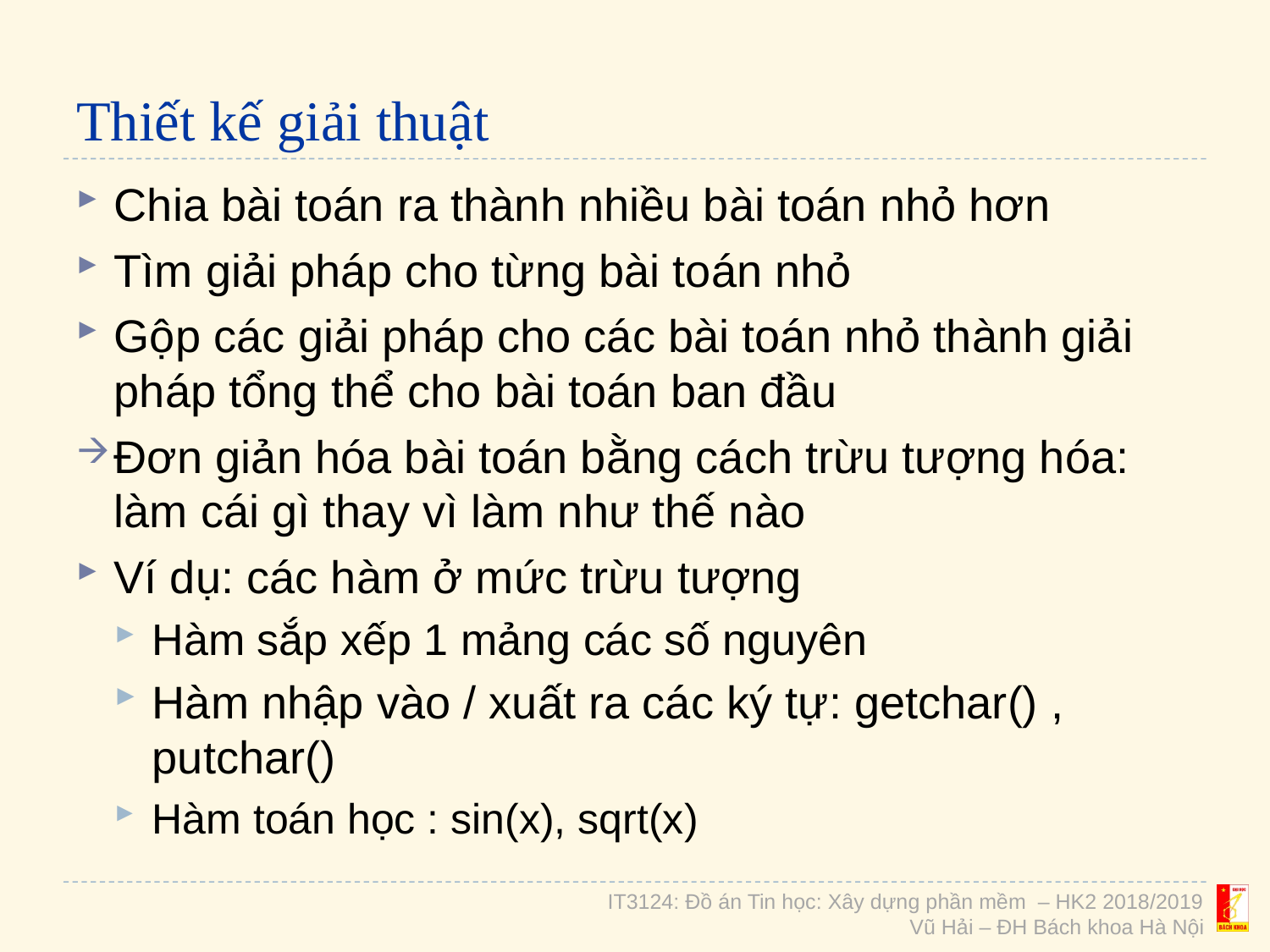

# Thiết kế giải thuật
Chia bài toán ra thành nhiều bài toán nhỏ hơn
Tìm giải pháp cho từng bài toán nhỏ
Gộp các giải pháp cho các bài toán nhỏ thành giải pháp tổng thể cho bài toán ban đầu
Đơn giản hóa bài toán bằng cách trừu tượng hóa: làm cái gì thay vì làm như thế nào
Ví dụ: các hàm ở mức trừu tượng
Hàm sắp xếp 1 mảng các số nguyên
Hàm nhập vào / xuất ra các ký tự: getchar() , putchar()
Hàm toán học : sin(x), sqrt(x)